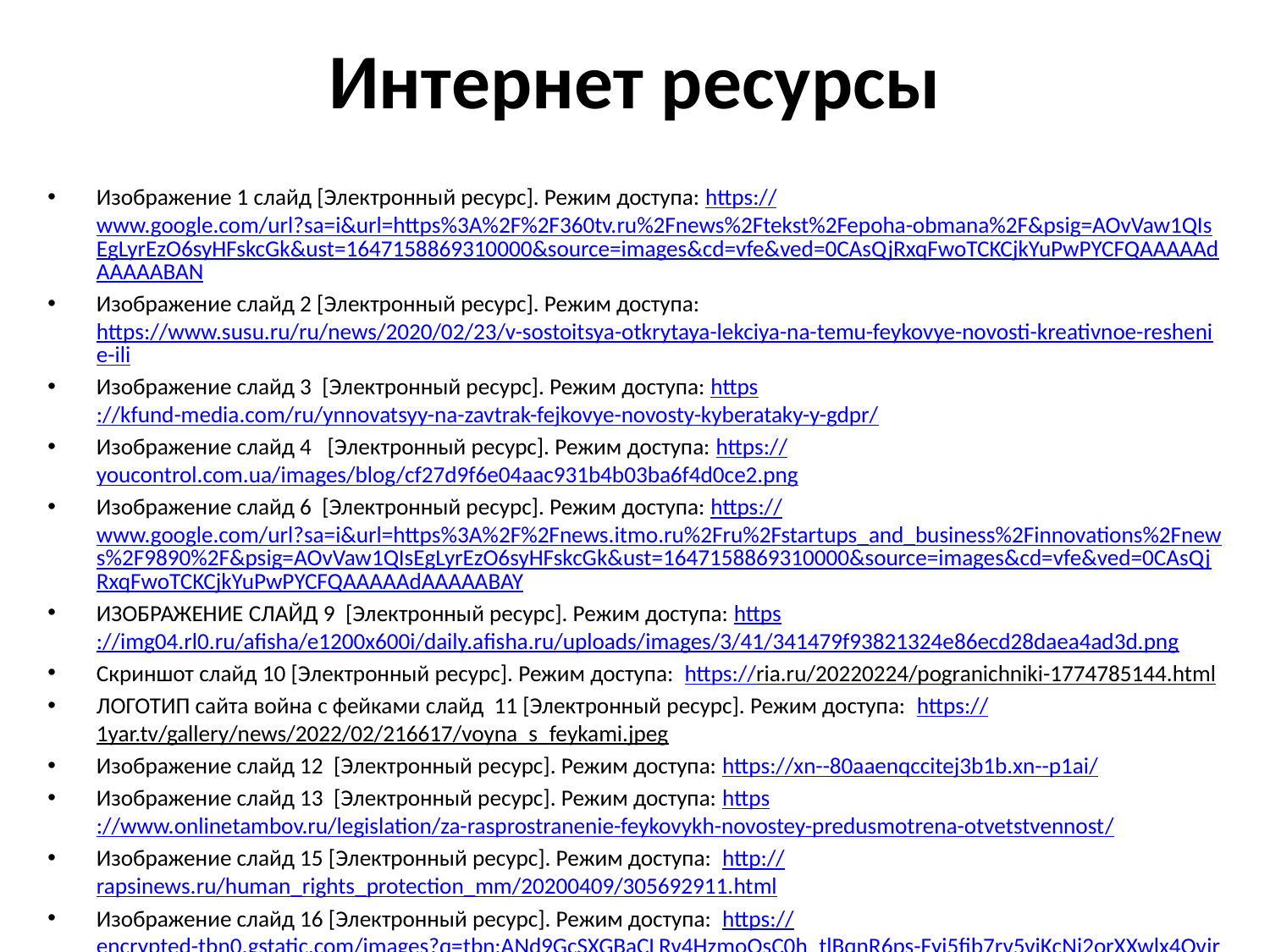

# Интернет ресурсы
Изображение 1 слайд [Электронный ресурс]. Режим доступа: https://www.google.com/url?sa=i&url=https%3A%2F%2F360tv.ru%2Fnews%2Ftekst%2Fepoha-obmana%2F&psig=AOvVaw1QIsEgLyrEzO6syHFskcGk&ust=1647158869310000&source=images&cd=vfe&ved=0CAsQjRxqFwoTCKCjkYuPwPYCFQAAAAAdAAAAABAN
Изображение слайд 2 [Электронный ресурс]. Режим доступа:  https://www.susu.ru/ru/news/2020/02/23/v-sostoitsya-otkrytaya-lekciya-na-temu-feykovye-novosti-kreativnoe-reshenie-ili
Изображение слайд 3  [Электронный ресурс]. Режим доступа: https://kfund-media.com/ru/ynnovatsyy-na-zavtrak-fejkovye-novosty-kyberataky-y-gdpr/
Изображение слайд 4   [Электронный ресурс]. Режим доступа: https://youcontrol.com.ua/images/blog/cf27d9f6e04aac931b4b03ba6f4d0ce2.png
Изображение слайд 6  [Электронный ресурс]. Режим доступа: https://www.google.com/url?sa=i&url=https%3A%2F%2Fnews.itmo.ru%2Fru%2Fstartups_and_business%2Finnovations%2Fnews%2F9890%2F&psig=AOvVaw1QIsEgLyrEzO6syHFskcGk&ust=1647158869310000&source=images&cd=vfe&ved=0CAsQjRxqFwoTCKCjkYuPwPYCFQAAAAAdAAAAABAY
ИЗОБРАЖЕНИЕ СЛАЙД 9  [Электронный ресурс]. Режим доступа: https://img04.rl0.ru/afisha/e1200x600i/daily.afisha.ru/uploads/images/3/41/341479f93821324e86ecd28daea4ad3d.png
Скриншот слайд 10 [Электронный ресурс]. Режим доступа:  https://ria.ru/20220224/pogranichniki-1774785144.html
ЛОГОТИП сайта война с фейками слайд  11 [Электронный ресурс]. Режим доступа:  https://1yar.tv/gallery/news/2022/02/216617/voyna_s_feykami.jpeg
Изображение слайд 12  [Электронный ресурс]. Режим доступа: https://xn--80aaenqccitej3b1b.xn--p1ai/
Изображение слайд 13  [Электронный ресурс]. Режим доступа: https://www.onlinetambov.ru/legislation/za-rasprostranenie-feykovykh-novostey-predusmotrena-otvetstvennost/
Изображение слайд 15 [Электронный ресурс]. Режим доступа:  http://rapsinews.ru/human_rights_protection_mm/20200409/305692911.html
Изображение слайд 16 [Электронный ресурс]. Режим доступа:  https://encrypted-tbn0.gstatic.com/images?q=tbn:ANd9GcSXGBaCLRv4HzmoQsC0h_tlBqnR6ps-Fyi5fjb7rv5viKcNj2orXXwlx4QvjrxM2RfChVU&usqp=CAU